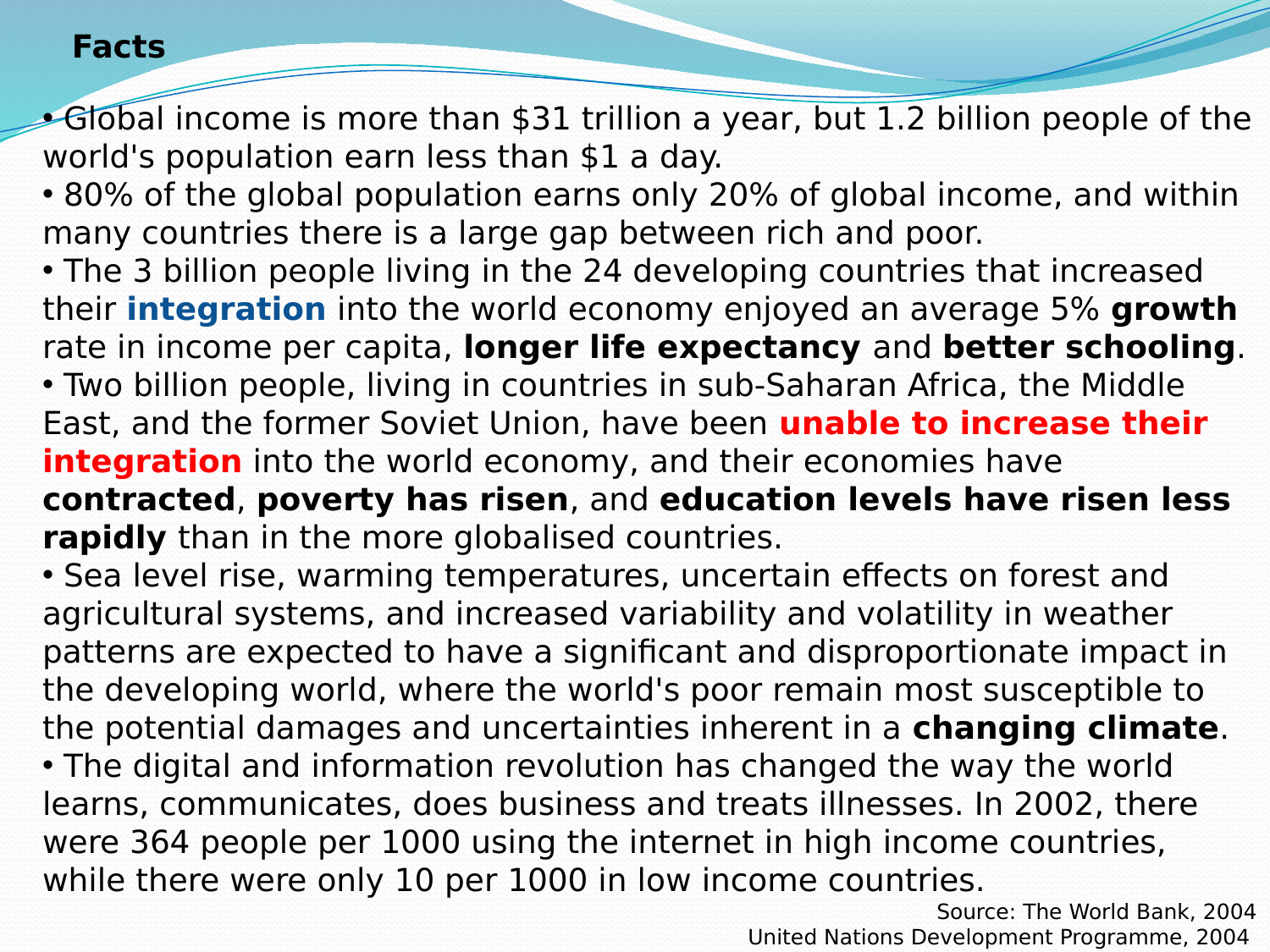

Facts
 Global income is more than $31 trillion a year, but 1.2 billion people of the world's population earn less than $1 a day.
 80% of the global population earns only 20% of global income, and within many countries there is a large gap between rich and poor.
 The 3 billion people living in the 24 developing countries that increased their integration into the world economy enjoyed an average 5% growth rate in income per capita, longer life expectancy and better schooling.
 Two billion people, living in countries in sub-Saharan Africa, the Middle East, and the former Soviet Union, have been unable to increase their integration into the world economy, and their economies have contracted, poverty has risen, and education levels have risen less rapidly than in the more globalised countries.
 Sea level rise, warming temperatures, uncertain effects on forest and agricultural systems, and increased variability and volatility in weather patterns are expected to have a significant and disproportionate impact in the developing world, where the world's poor remain most susceptible to the potential damages and uncertainties inherent in a changing climate.
 The digital and information revolution has changed the way the world learns, communicates, does business and treats illnesses. In 2002, there were 364 people per 1000 using the internet in high income countries, while there were only 10 per 1000 in low income countries.
Source: The World Bank, 2004
United Nations Development Programme, 2004